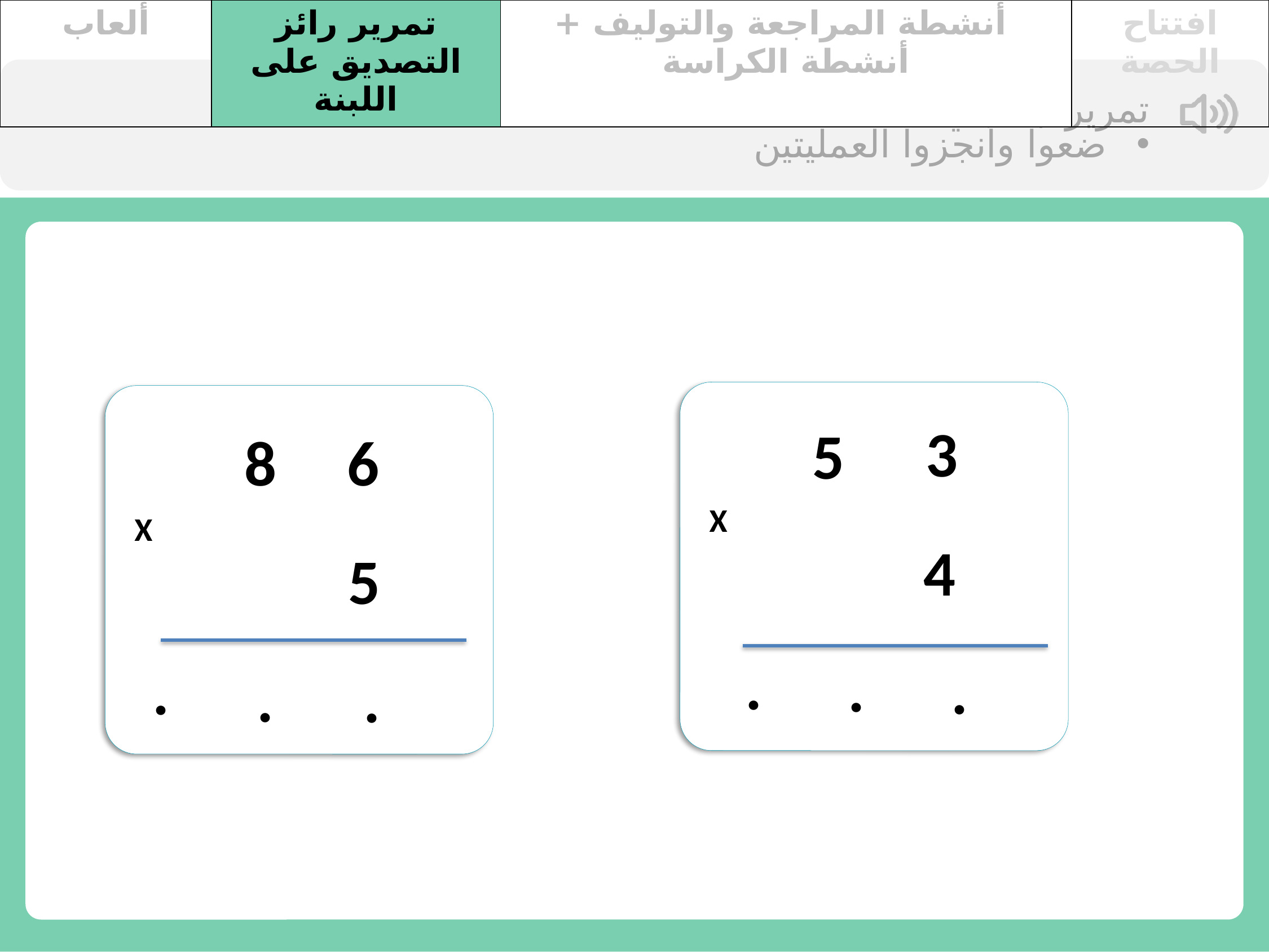

| ألعاب | تمرير رائز التصديق على اللبنة | أنشطة المراجعة والتوليف + أنشطة الكراسة | افتتاح الحصة |
| --- | --- | --- | --- |

تمرير جماعي
ضعوا وأنجزوا العمليتين

3
5
X
4
.
.
.
8
6
X
5
.
.
.